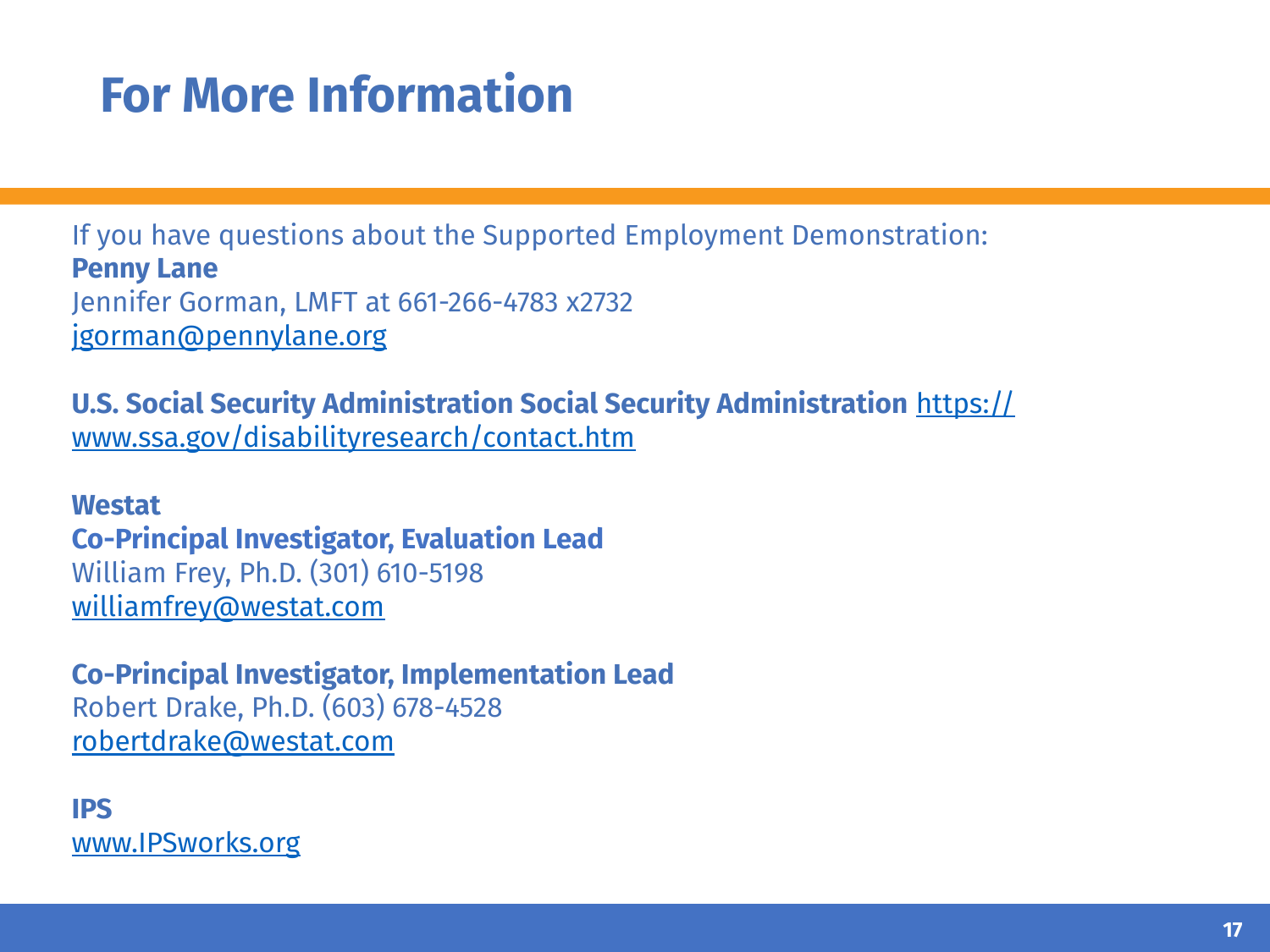

# For More Information
If you have questions about the Supported Employment Demonstration:
Penny Lane
Jennifer Gorman, LMFT at 661-266-4783 x2732
jgorman@pennylane.org

U.S. Social Security Administration Social Security Administration https://www.ssa.gov/disabilityresearch/contact.htm

Westat
Co-Principal Investigator, Evaluation Lead
William Frey, Ph.D. (301) 610-5198
williamfrey@westat.com

Co-Principal Investigator, Implementation Lead
Robert Drake, Ph.D. (603) 678-4528
robertdrake@westat.com

IPS
www.IPSworks.org

17